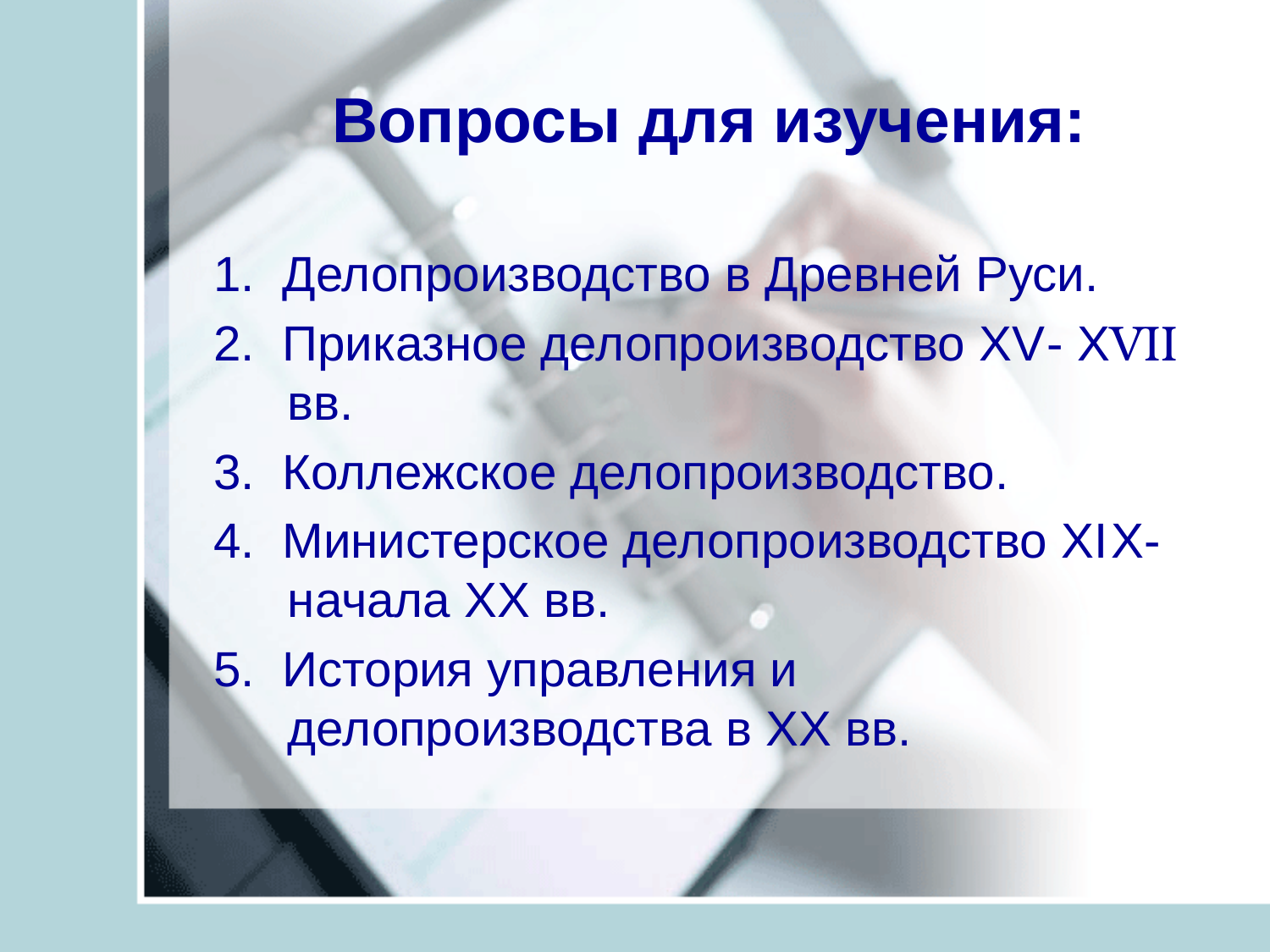

# Вопросы для изучения:
1.  Делопроизводство в Древней Руси.
2.  Приказное делопроизводство ХV- ХVII вв.
3.  Коллежское делопроизводство.
4.  Министерское делопроизводство ХIХ-  начала ХХ вв.
5.  История управления и делопроизводства в ХХ вв.